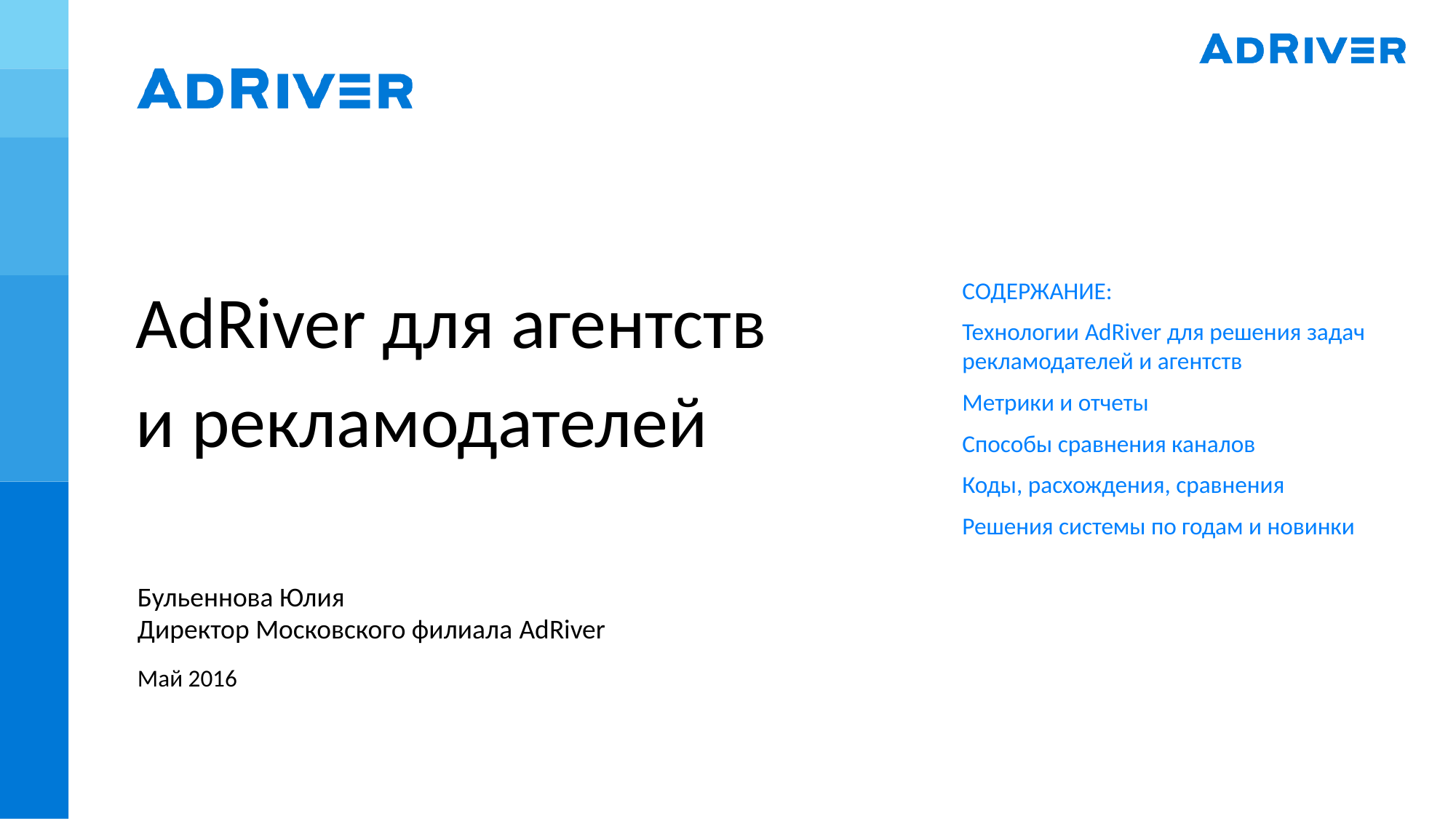

AdRiver для агентств
и рекламодателей

СОДЕРЖАНИЕ:
Технологии AdRiver для решения задач рекламодателей и агентств
Метрики и отчеты
Способы сравнения каналов
Коды, расхождения, сравнения
Решения системы по годам и новинки
Бульеннова Юлия
Директор Московского филиала AdRiver

Май 2016